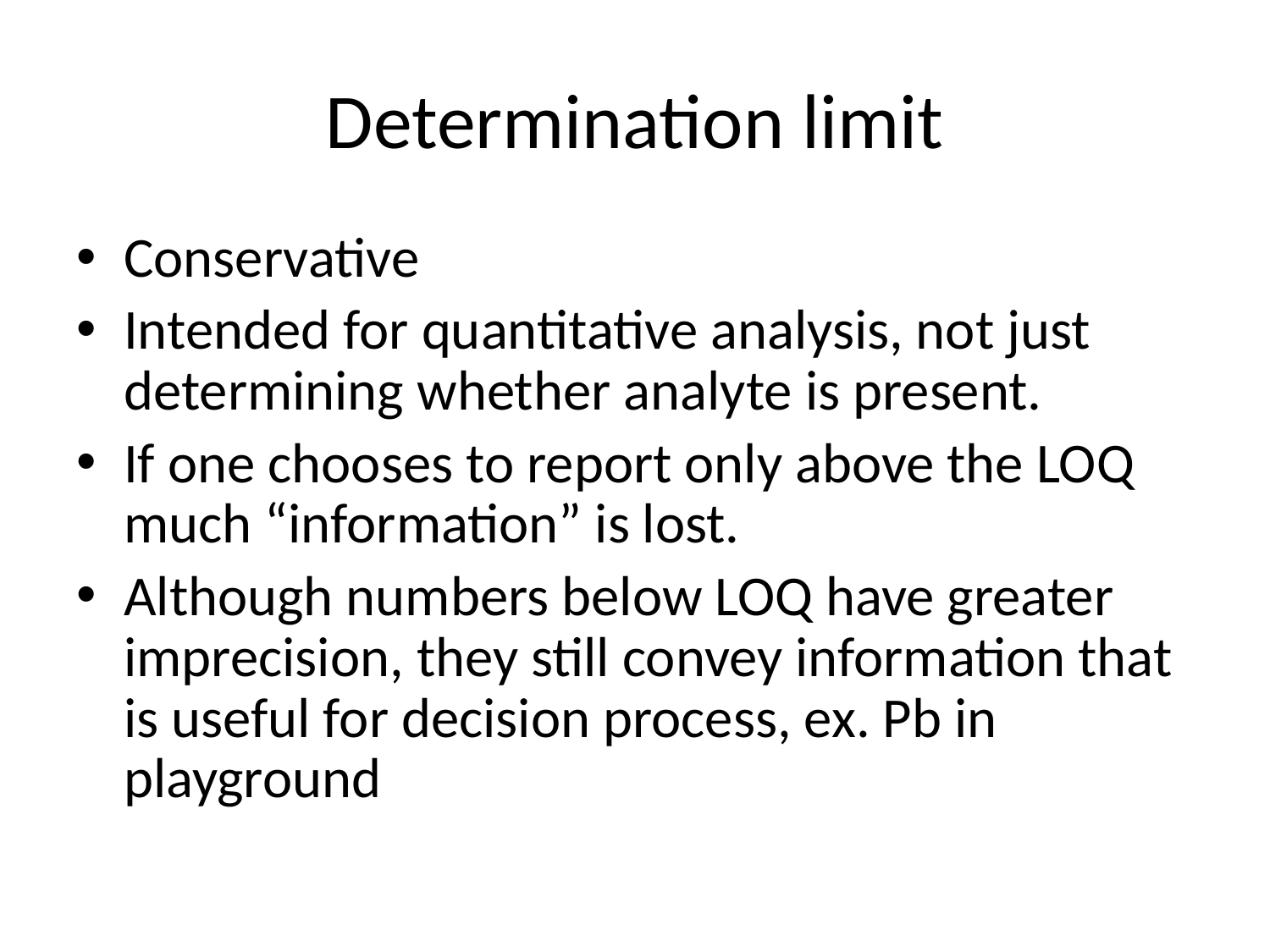

# Determination limit
Conservative
Intended for quantitative analysis, not just determining whether analyte is present.
If one chooses to report only above the LOQ much “information” is lost.
Although numbers below LOQ have greater imprecision, they still convey information that is useful for decision process, ex. Pb in playground